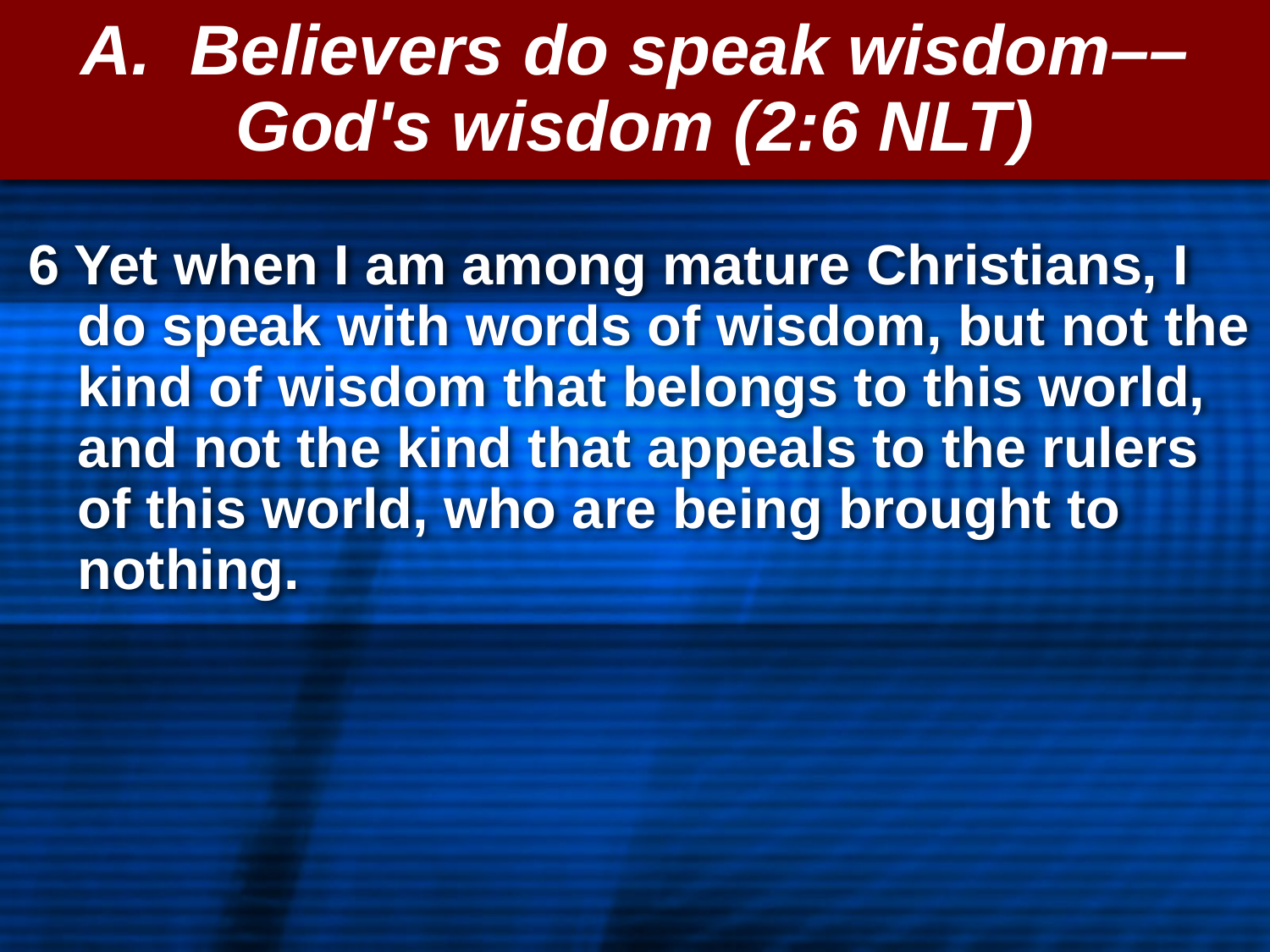

# A.  Believers do speak wisdom––God's wisdom (2:6 NLT)
 6 Yet when I am among mature Christians, I do speak with words of wisdom, but not the kind of wisdom that belongs to this world, and not the kind that appeals to the rulers of this world, who are being brought to nothing.